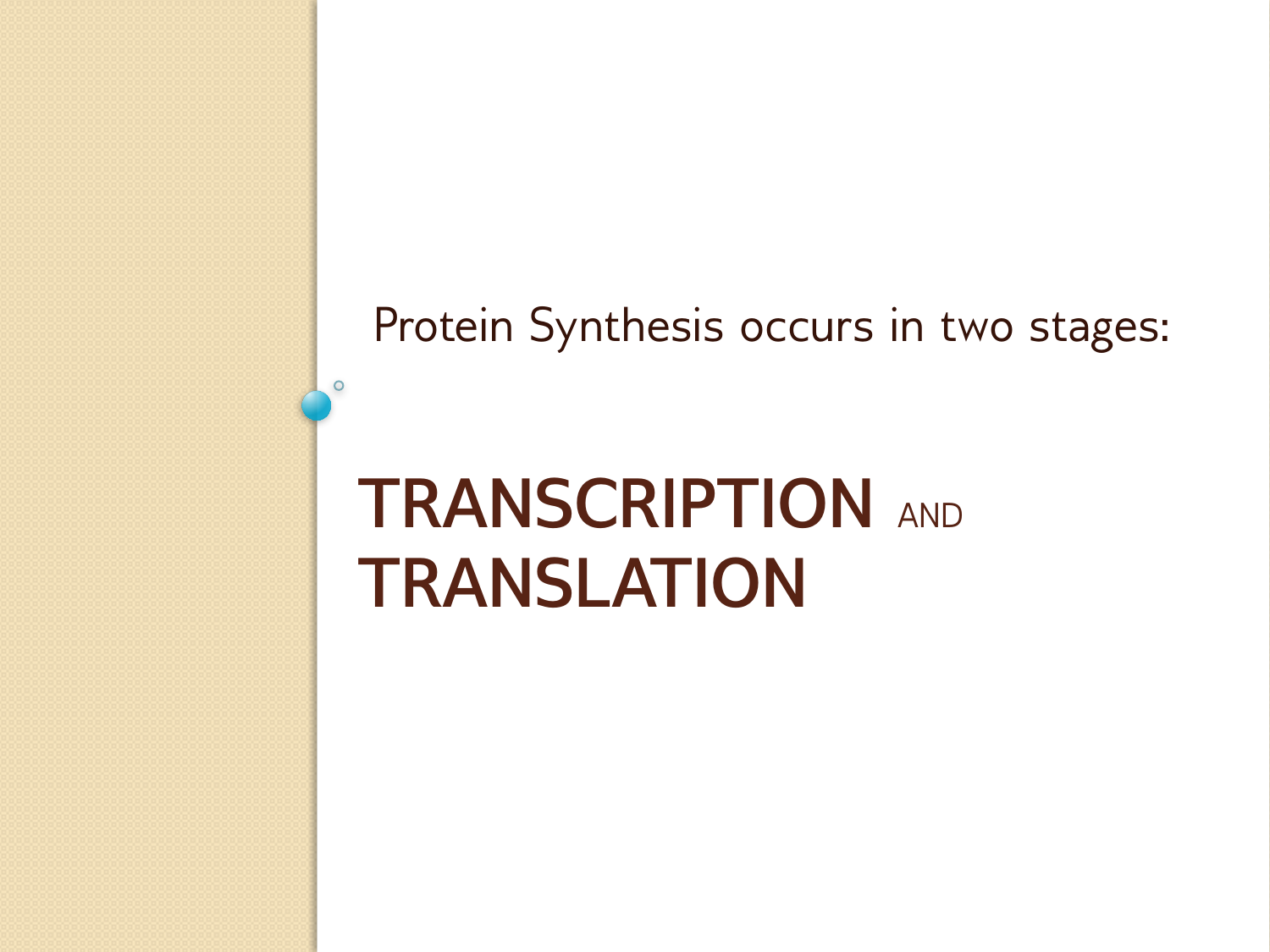

Protein Synthesis occurs in two stages:
# Transcription AND Translation